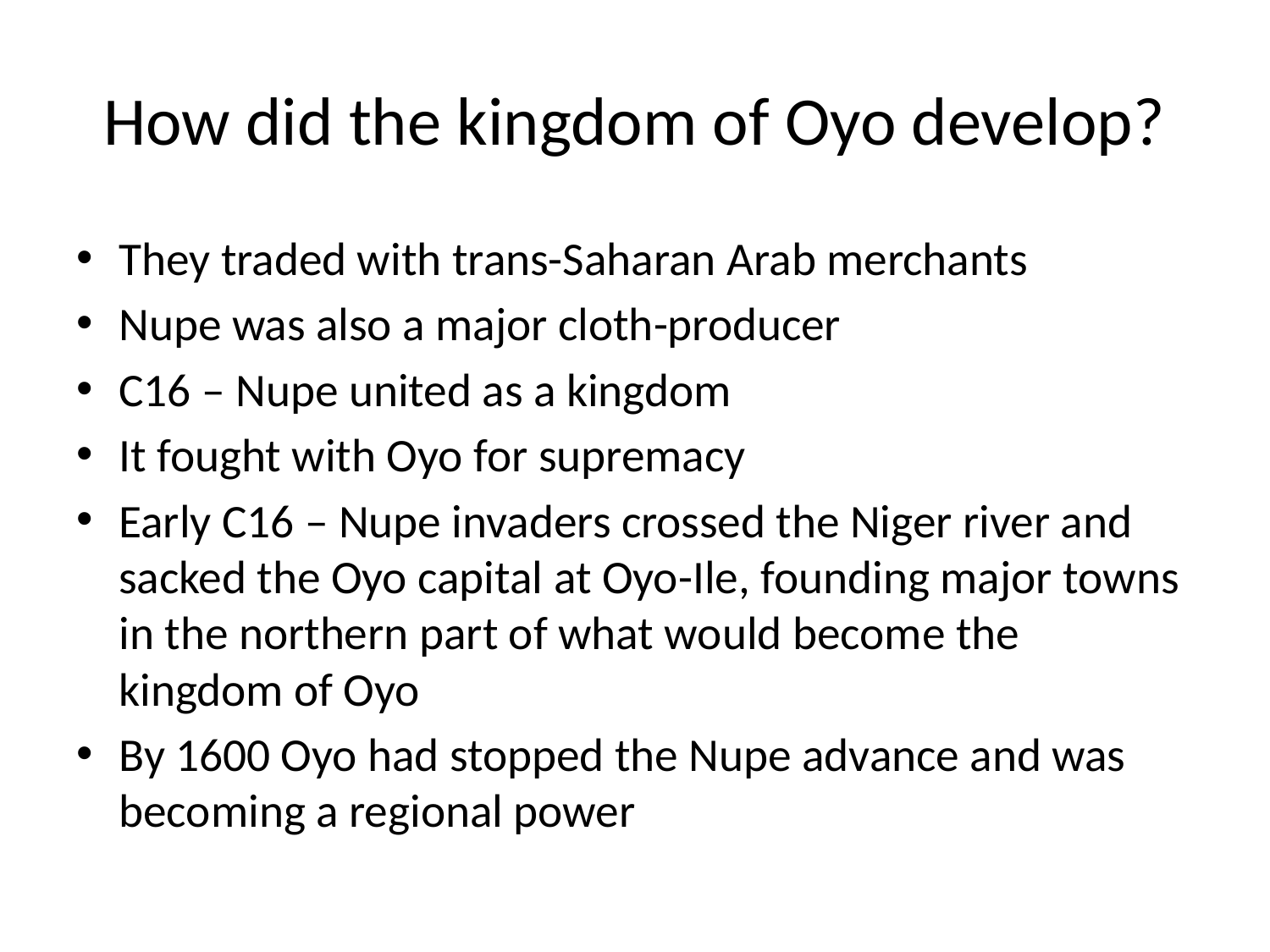

# How did the kingdom of Oyo develop?
They traded with trans-Saharan Arab merchants
Nupe was also a major cloth-producer
C16 – Nupe united as a kingdom
It fought with Oyo for supremacy
Early C16 – Nupe invaders crossed the Niger river and sacked the Oyo capital at Oyo-Ile, founding major towns in the northern part of what would become the kingdom of Oyo
By 1600 Oyo had stopped the Nupe advance and was becoming a regional power